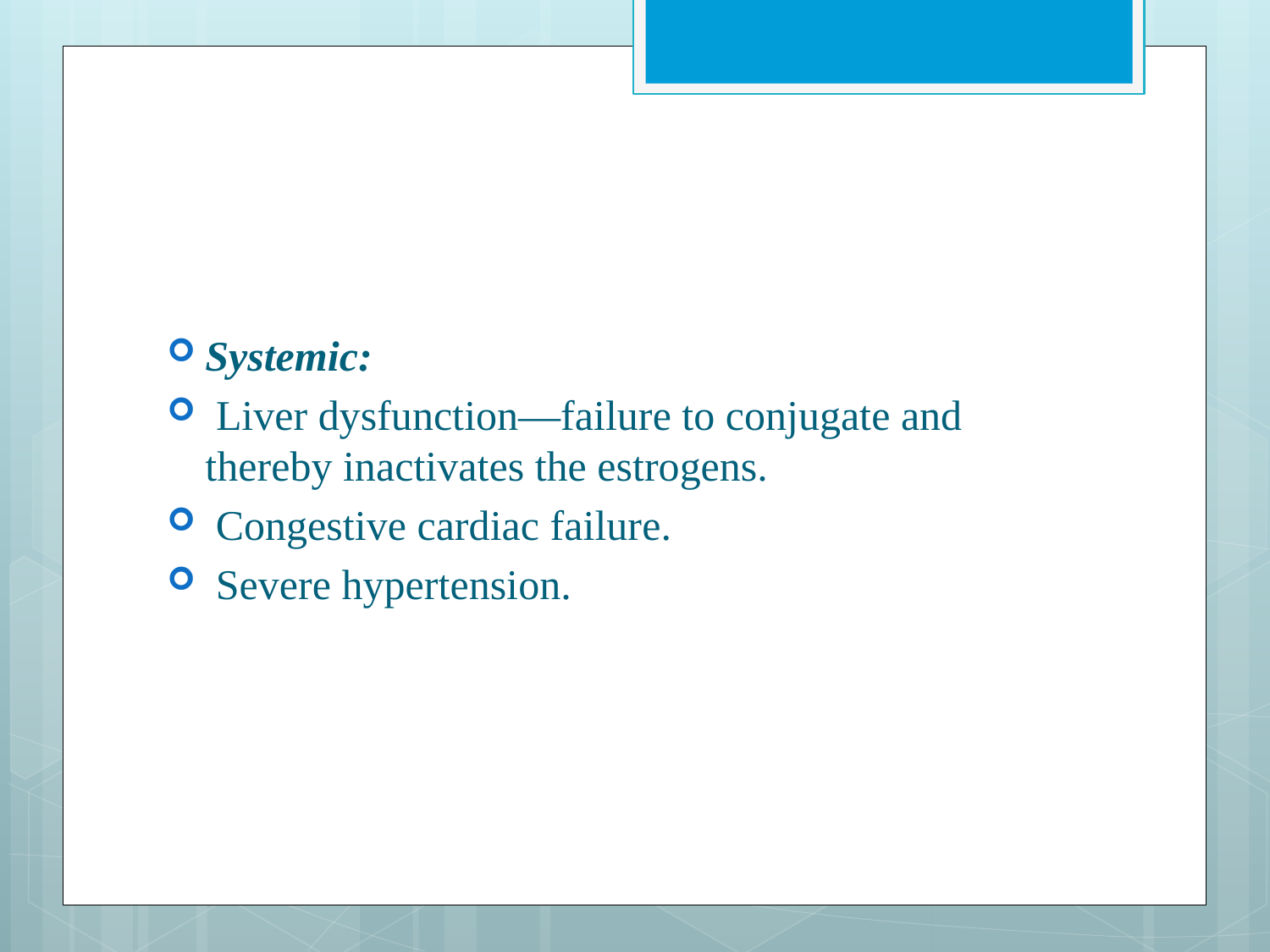

#
Systemic:
 Liver dysfunction—failure to conjugate and thereby inactivates the estrogens.
 Congestive cardiac failure.
 Severe hypertension.